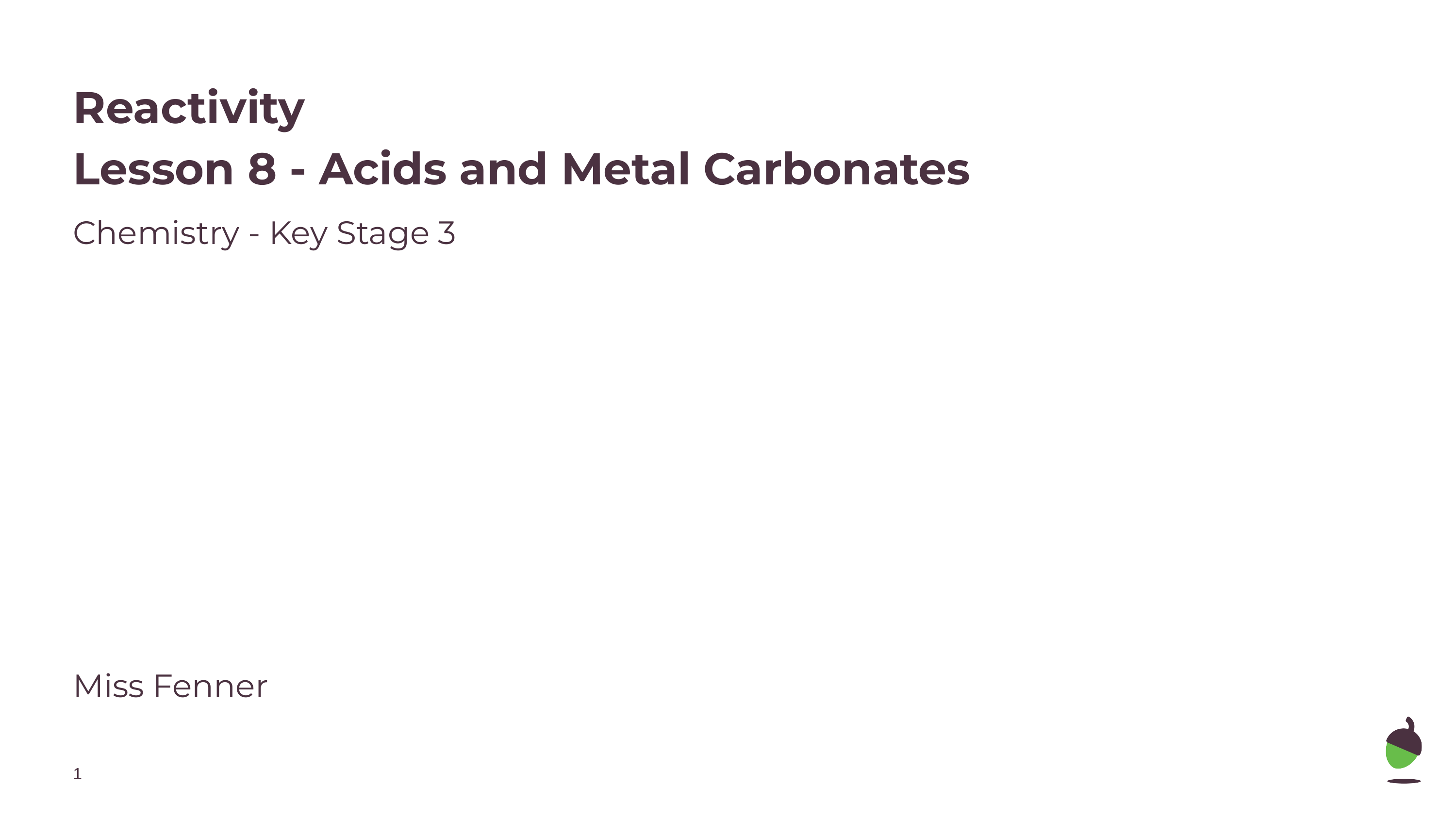

# Reactivity
Lesson 8 - Acids and Metal Carbonates

Chemistry - Key Stage 3

Miss Fenner
1